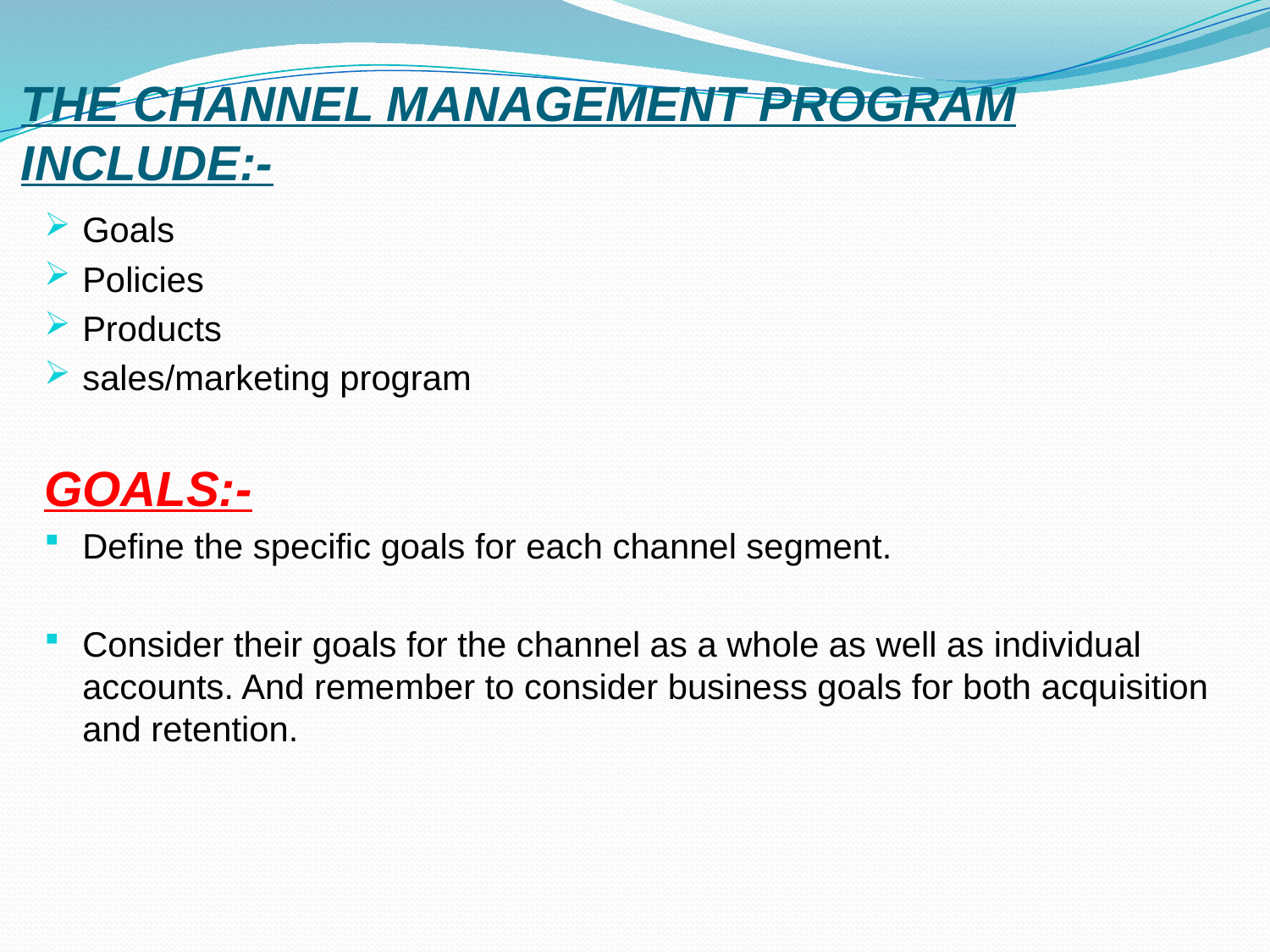

# THE CHANNEL MANAGEMENT PROGRAM INCLUDE:-
Goals
Policies
Products
sales/marketing program

GOALS:-
Define the specific goals for each channel segment.

Consider their goals for the channel as a whole as well as individual accounts. And remember to consider business goals for both acquisition and retention.